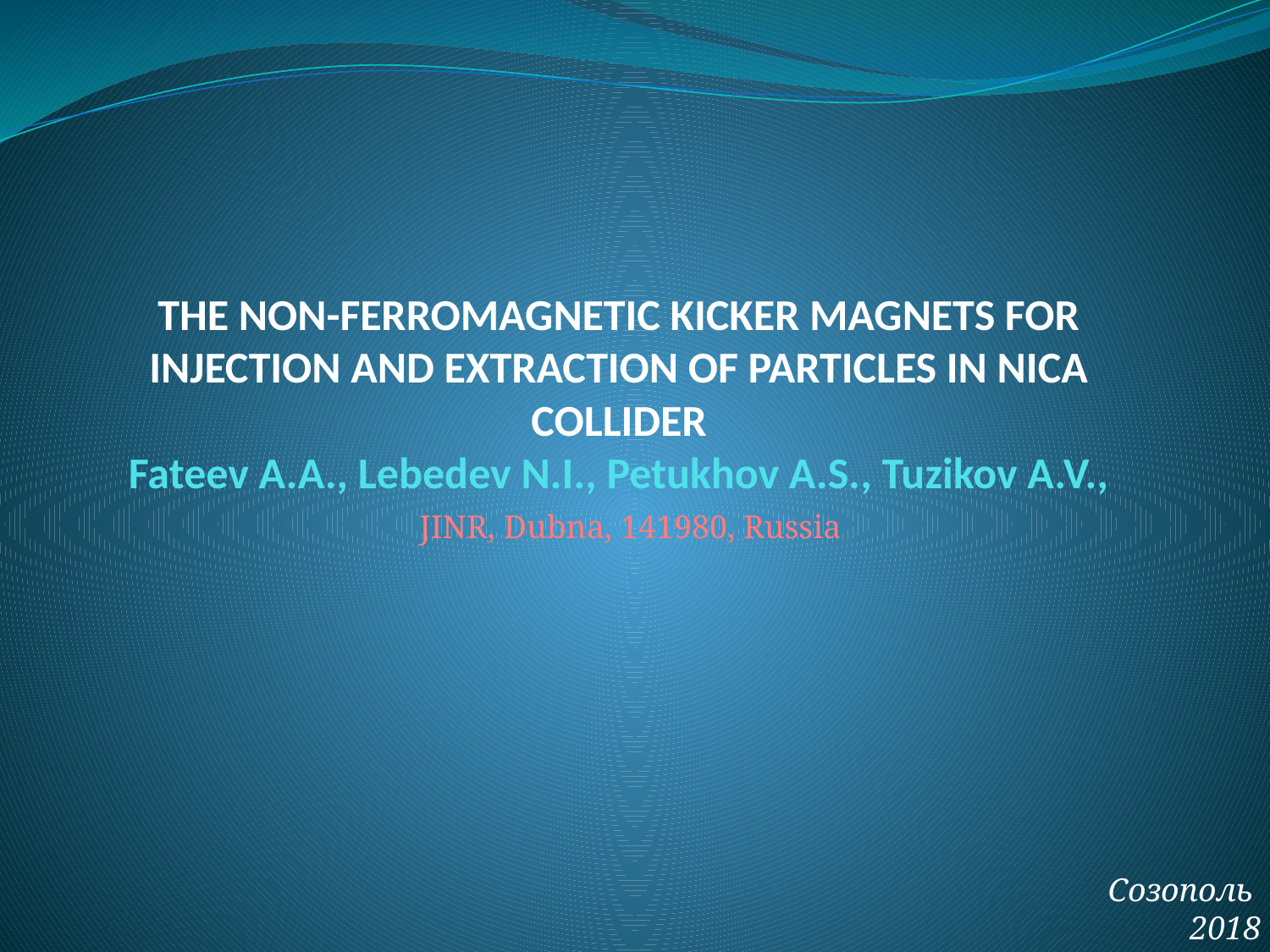

# THE NON-FERROMAGNETIC KICKER MAGNETS FOR INJECTION AND EXTRACTION OF PARTICLES IN NICA COLLIDER Fateev A.A., Lebedev N.I., Petukhov A.S., Tuzikov A.V.,
JINR, Dubna, 141980, Russia
Созополь  2018